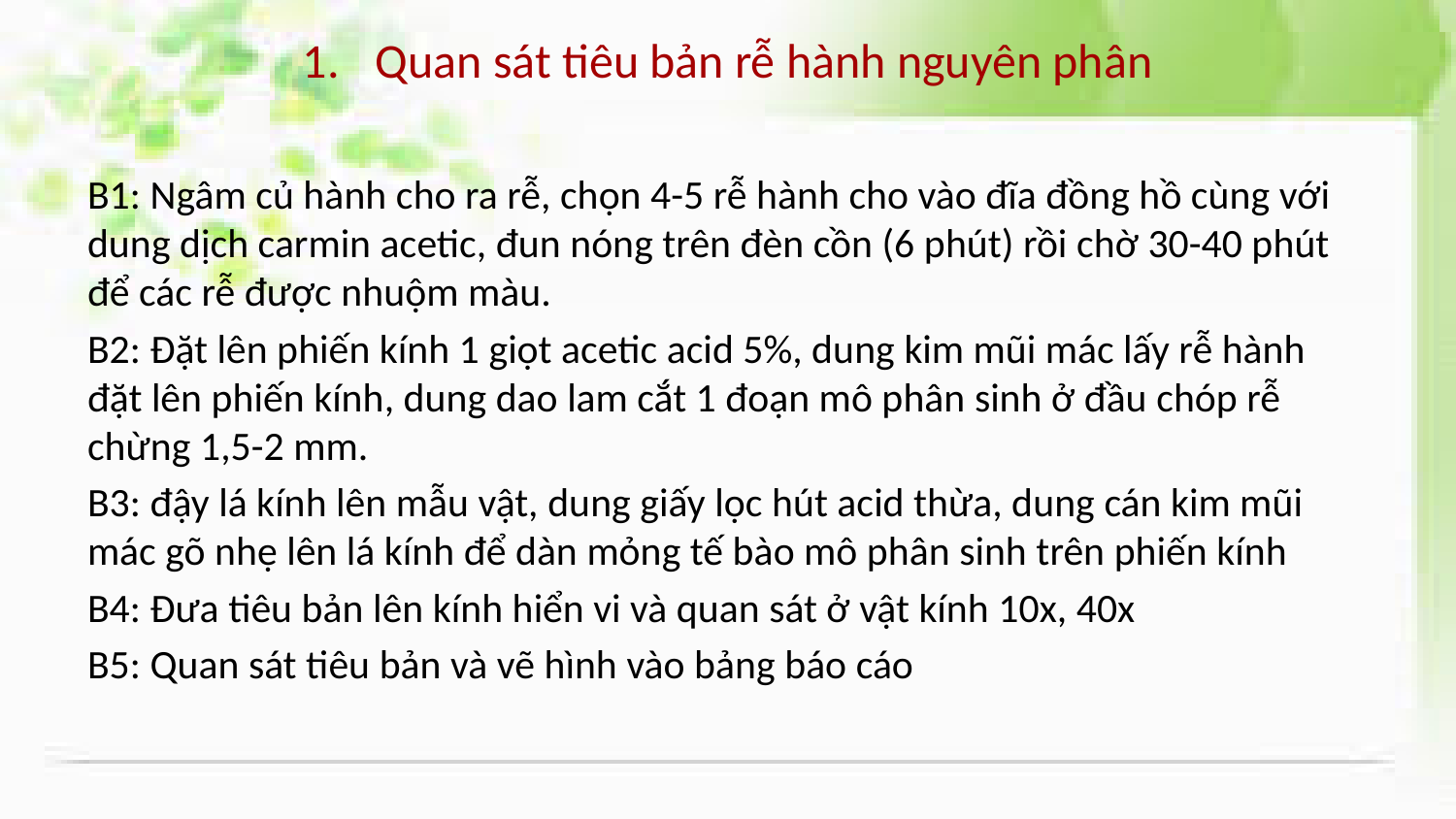

Quan sát tiêu bản rễ hành nguyên phân
B1: Ngâm củ hành cho ra rễ, chọn 4-5 rễ hành cho vào đĩa đồng hồ cùng với dung dịch carmin acetic, đun nóng trên đèn cồn (6 phút) rồi chờ 30-40 phút để các rễ được nhuộm màu.
B2: Đặt lên phiến kính 1 giọt acetic acid 5%, dung kim mũi mác lấy rễ hành đặt lên phiến kính, dung dao lam cắt 1 đoạn mô phân sinh ở đầu chóp rễ chừng 1,5-2 mm.
B3: đậy lá kính lên mẫu vật, dung giấy lọc hút acid thừa, dung cán kim mũi mác gõ nhẹ lên lá kính để dàn mỏng tế bào mô phân sinh trên phiến kính
B4: Đưa tiêu bản lên kính hiển vi và quan sát ở vật kính 10x, 40x
B5: Quan sát tiêu bản và vẽ hình vào bảng báo cáo